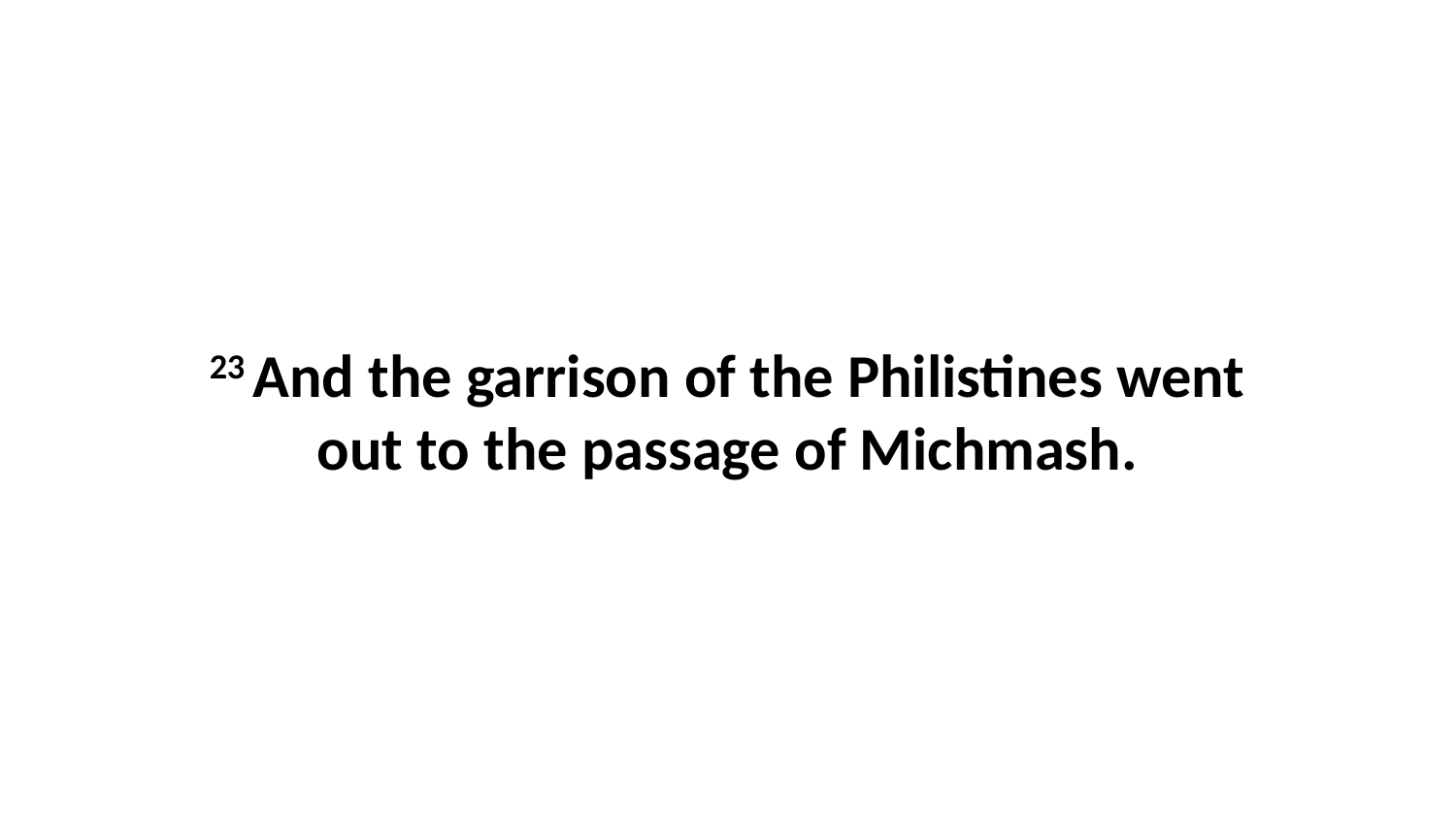

23 And the garrison of the Philistines went out to the passage of Michmash.